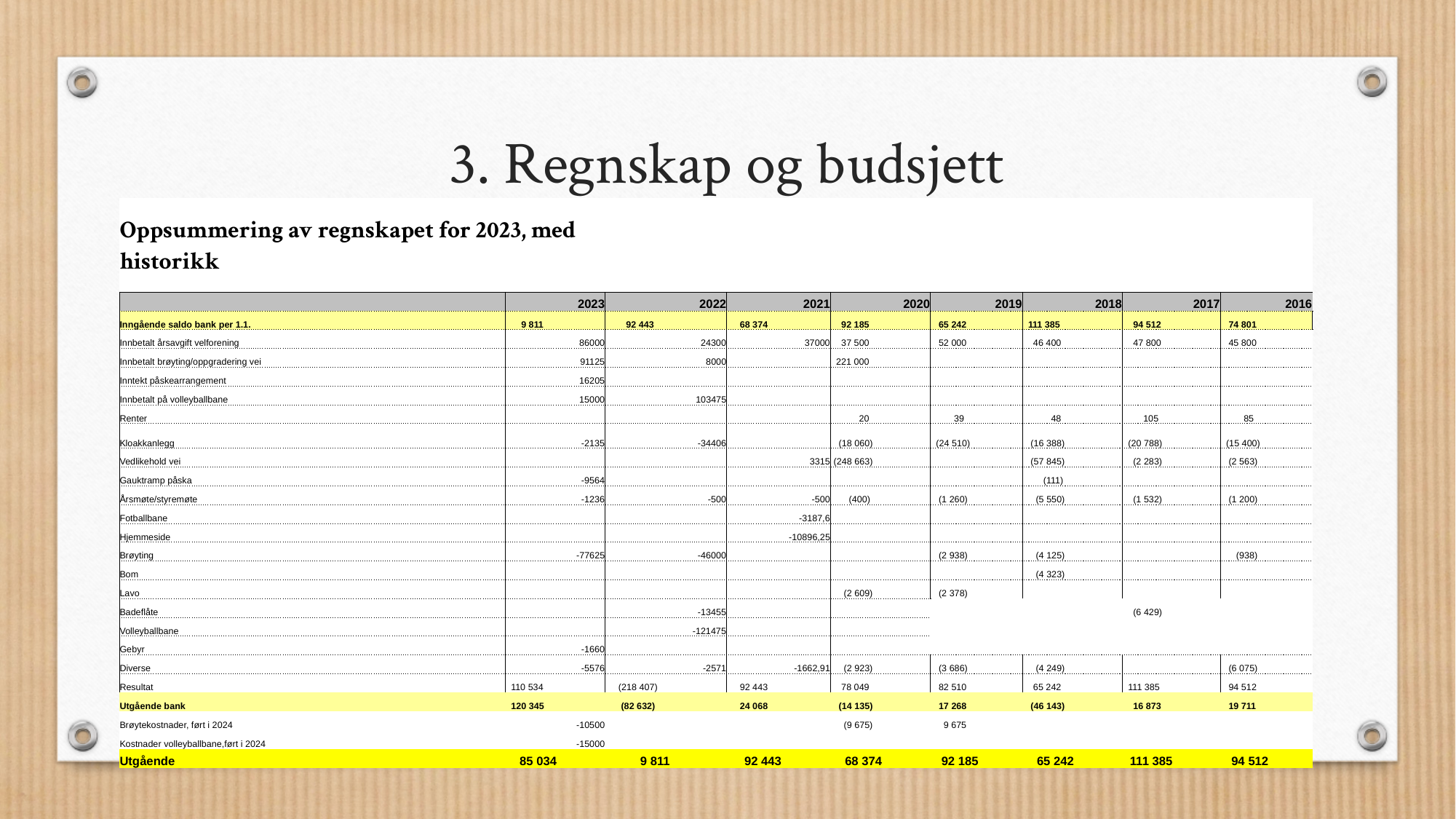

# 3. Regnskap og budsjett
|  |  |  |  |  |  |  |  |  |
| --- | --- | --- | --- | --- | --- | --- | --- | --- |
| Oppsummering av regnskapet for 2023, med historikk |  |  |  |  |  |  |  |  |
|  |  |  |  |  |  |  |  |  |
|  | 2023 | 2022 | 2021 | 2020 | 2019 | 2018 | 2017 | 2016 |
| Inngående saldo bank per 1.1. | 9 811 | 92 443 | 68 374 | 92 185 | 65 242 | 111 385 | 94 512 | 74 801 |
| Innbetalt årsavgift velforening | 86000 | 24300 | 37000 | 37 500 | 52 000 | 46 400 | 47 800 | 45 800 |
| Innbetalt brøyting/oppgradering vei | 91125 | 8000 |  | 221 000 |  |  |  |  |
| Inntekt påskearrangement | 16205 |  |  |  |  |  |  |  |
| Innbetalt på volleyballbane | 15000 | 103475 |  |  |  |  |  |  |
| Renter |  |  |  | 20 | 39 | 48 | 105 | 85 |
| Kloakkanlegg | -2135 | -34406 |  | (18 060) | (24 510) | (16 388) | (20 788) | (15 400) |
| Vedlikehold vei |  |  | 3315 | (248 663) |  | (57 845) | (2 283) | (2 563) |
| Gauktramp påska | -9564 |  |  |  |  | (111) |  |  |
| Årsmøte/styremøte | -1236 | -500 | -500 | (400) | (1 260) | (5 550) | (1 532) | (1 200) |
| Fotballbane |  |  | -3187,6 |  |  |  |  |  |
| Hjemmeside |  |  | -10896,25 |  |  |  |  |  |
| Brøyting | -77625 | -46000 |  |  | (2 938) | (4 125) |  | (938) |
| Bom |  |  |  |  |  | (4 323) |  |  |
| Lavo |  |  |  | (2 609) | (2 378) |  |  |  |
| Badeflåte |  | -13455 |  |  |  |  | (6 429) |  |
| Volleyballbane |  | -121475 |  |  |  |  |  |  |
| Gebyr | -1660 |  |  |  |  |  |  |  |
| Diverse | -5576 | -2571 | -1662,91 | (2 923) | (3 686) | (4 249) |  | (6 075) |
| Resultat | 110 534 | (218 407) | 92 443 | 78 049 | 82 510 | 65 242 | 111 385 | 94 512 |
| Utgående bank | 120 345 | (82 632) | 24 068 | (14 135) | 17 268 | (46 143) | 16 873 | 19 711 |
| Brøytekostnader, ført i 2024 | -10500 |  |  | (9 675) | 9 675 |  |  |  |
| Kostnader volleyballbane,ført i 2024 | -15000 |  |  |  |  |  |  |  |
| Utgående | 85 034 | 9 811 | 92 443 | 68 374 | 92 185 | 65 242 | 111 385 | 94 512 |